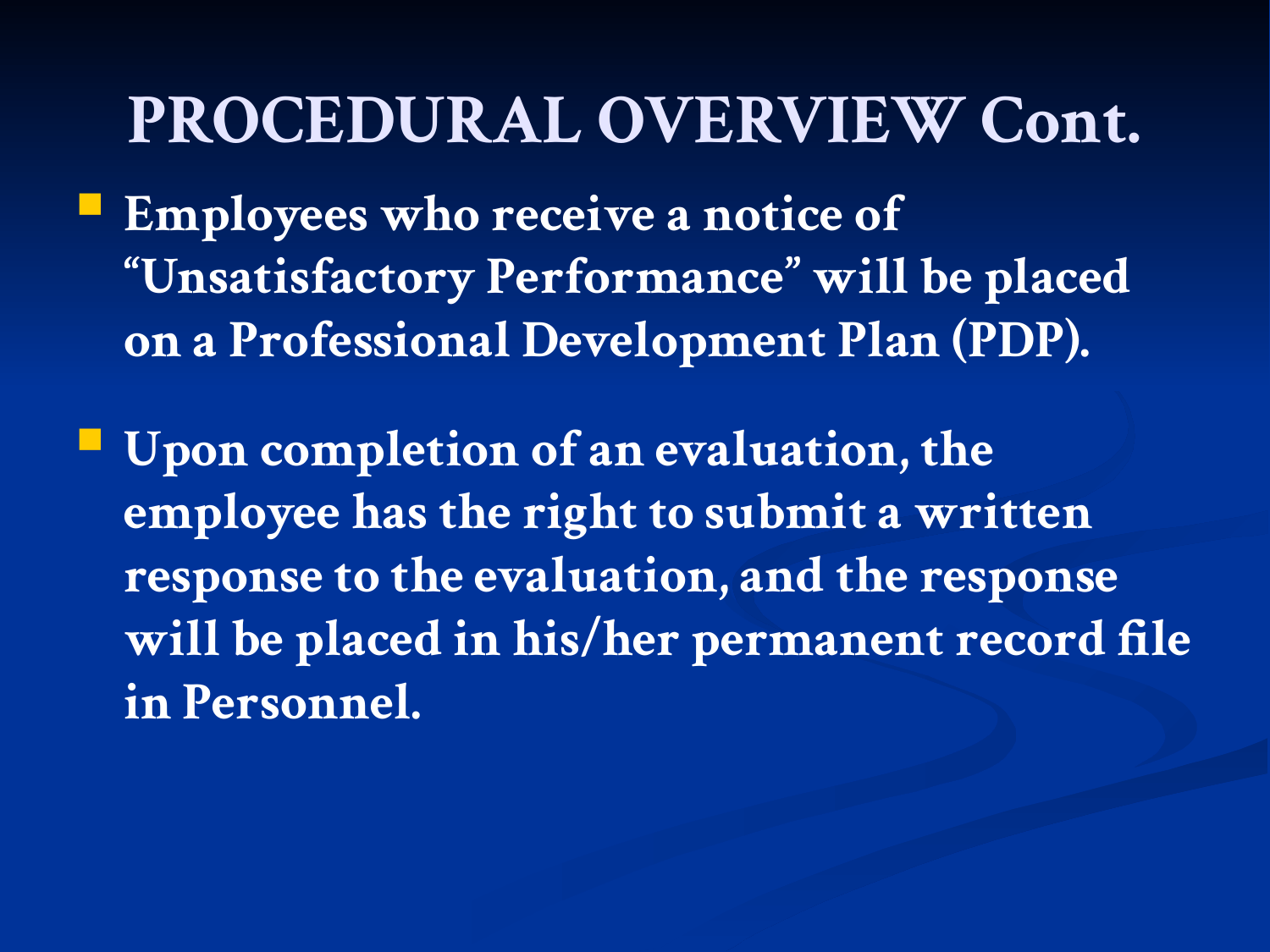

# PROCEDURAL OVERVIEW Cont.
Employees who receive a notice of “Unsatisfactory Performance” will be placed on a Professional Development Plan (PDP).

Upon completion of an evaluation, the employee has the right to submit a written response to the evaluation, and the response will be placed in his/her permanent record file in Personnel.